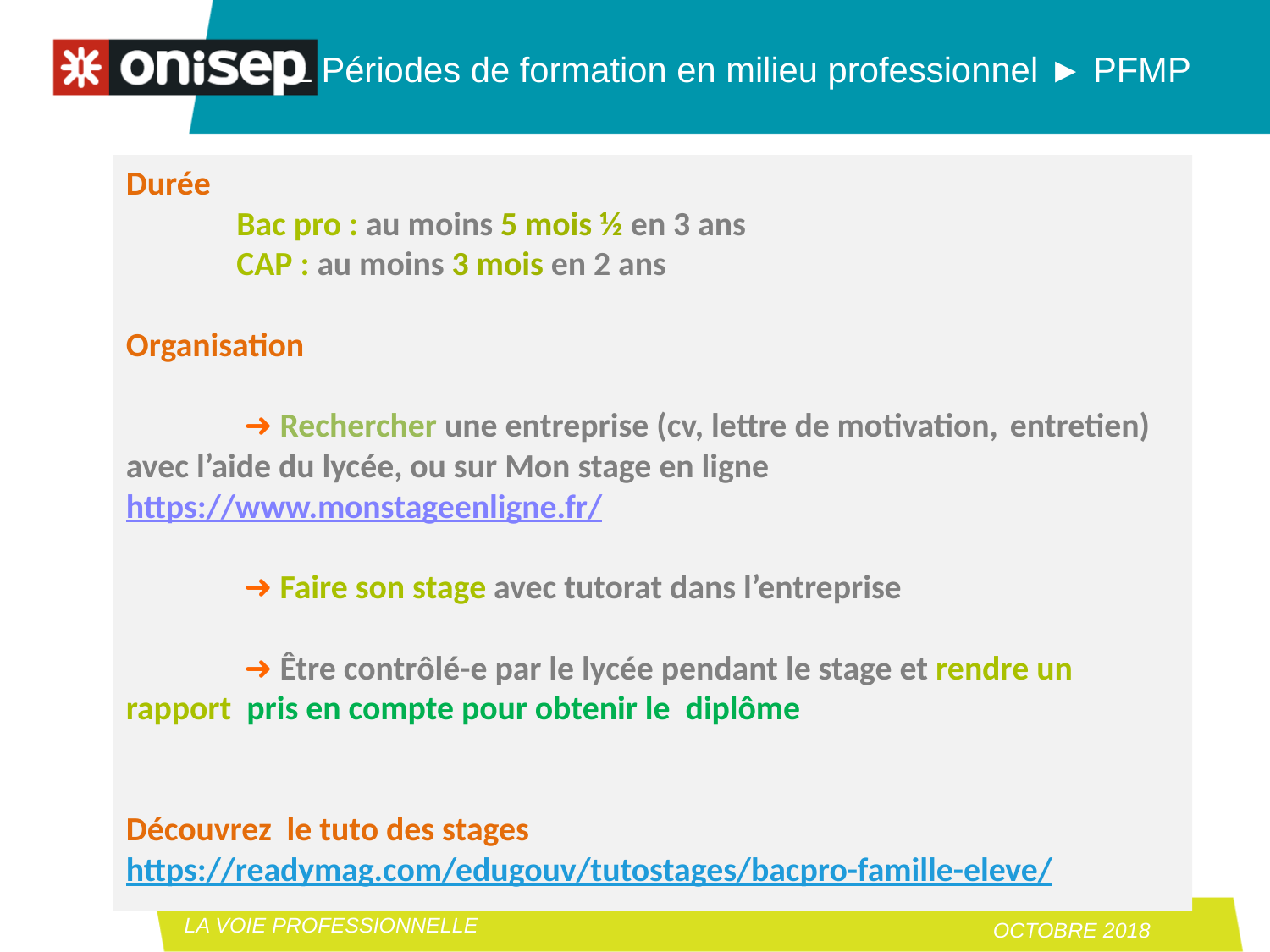

L Périodes de formation en milieu professionnel ► PFMP
Durée
	Bac pro : au moins 5 mois ½ en 3 ans
	CAP : au moins 3 mois en 2 ans

Organisation

	 ➜ Rechercher une entreprise (cv, lettre de motivation, 					entretien) avec l’aide du lycée, ou sur Mon stage en ligne			https://www.monstageenligne.fr/

	 ➜ Faire son stage avec tutorat dans l’entreprise

	 ➜ Être contrôlé-e par le lycée pendant le stage et rendre un 			rapport  pris en compte pour obtenir le  diplôme

Découvrez  le tuto des stages
https://readymag.com/edugouv/tutostages/bacpro-famille-eleve/

# La voie professionnelle
Octobre 2018